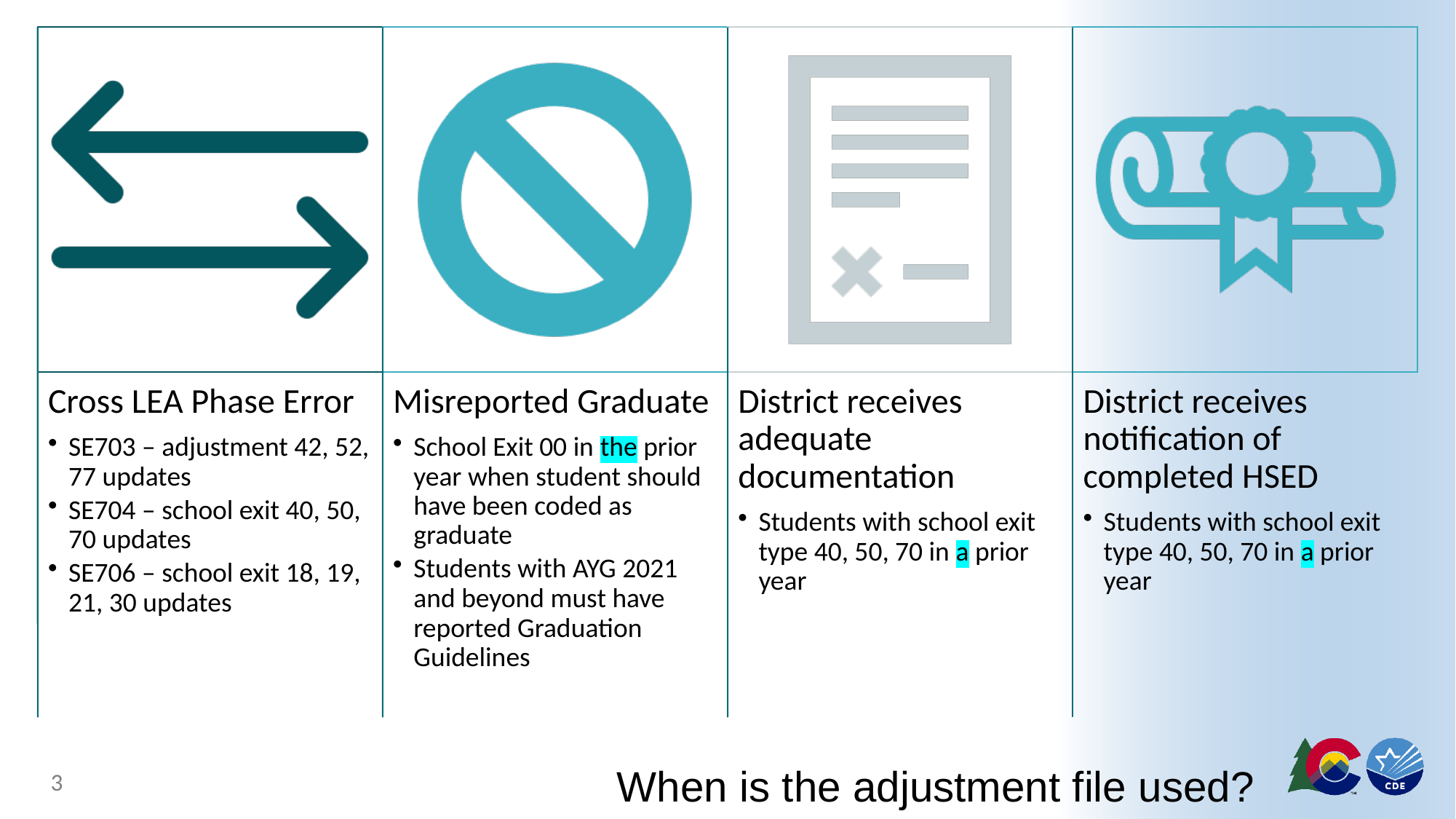

Cross LEA Phase Error
SE703 – adjustment 42, 52, 77 updates
SE704 – school exit 40, 50, 70 updates
SE706 – school exit 18, 19, 21, 30 updates
Misreported Graduate
School Exit 00 in the prior year when student should have been coded as graduate
Students with AYG 2021 and beyond must have reported Graduation Guidelines
District receives adequate documentation
Students with school exit type 40, 50, 70 in a prior year
District receives notification of completed HSED
Students with school exit type 40, 50, 70 in a prior year
# When is the adjustment file used?
3